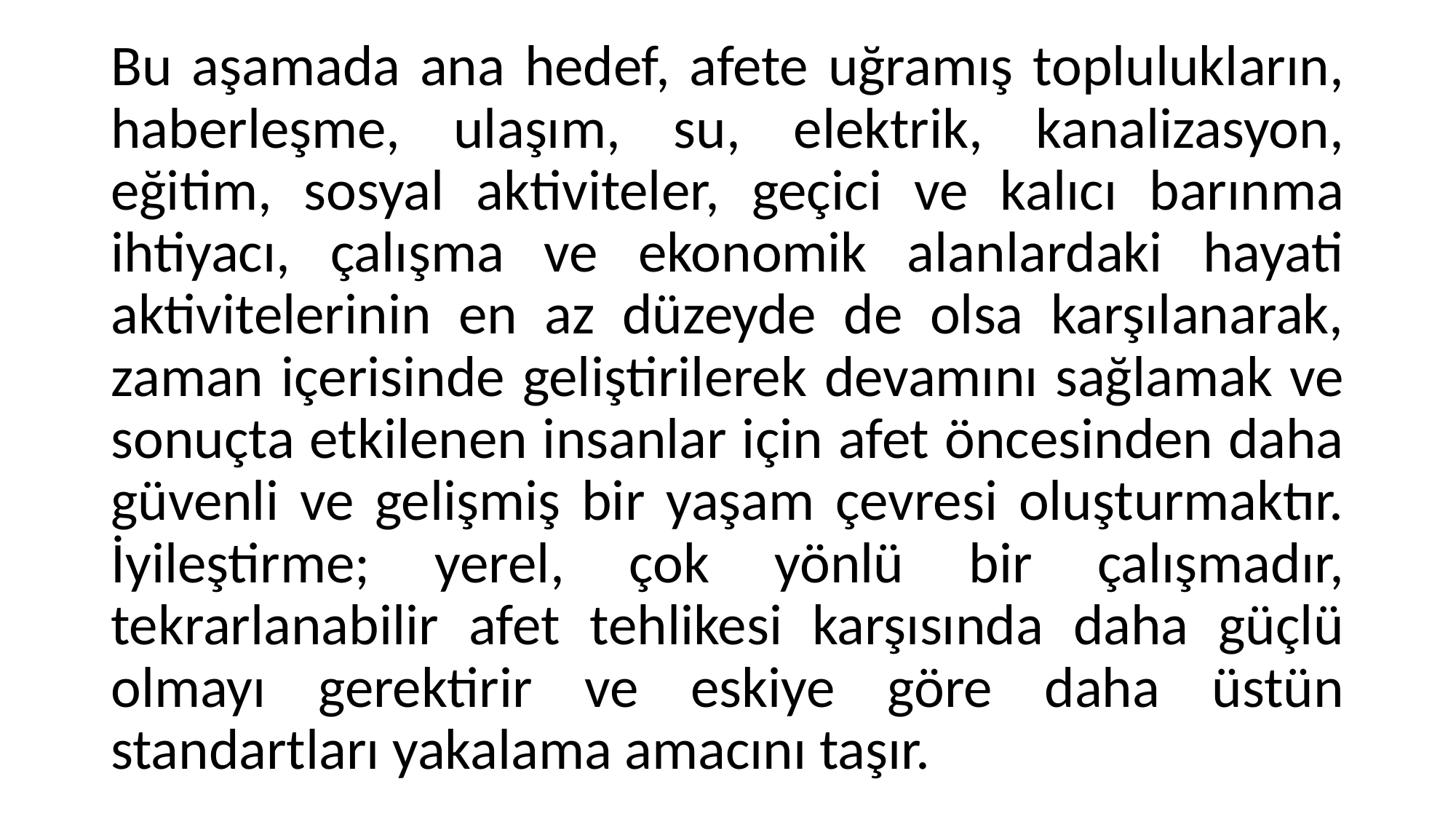

Bu aşamada ana hedef, afete uğramış toplulukların, haberleşme, ulaşım, su, elektrik, kanalizasyon, eğitim, sosyal aktiviteler, geçici ve kalıcı barınma ihtiyacı, çalışma ve ekonomik alanlardaki hayati aktivitelerinin en az düzeyde de olsa karşılanarak, zaman içerisinde geliştirilerek devamını sağlamak ve sonuçta etkilenen insanlar için afet öncesinden daha güvenli ve gelişmiş bir yaşam çevresi oluşturmaktır. İyileştirme; yerel, çok yönlü bir çalışmadır, tekrarlanabilir afet tehlikesi karşısında daha güçlü olmayı gerektirir ve eskiye göre daha üstün standartları yakalama amacını taşır.